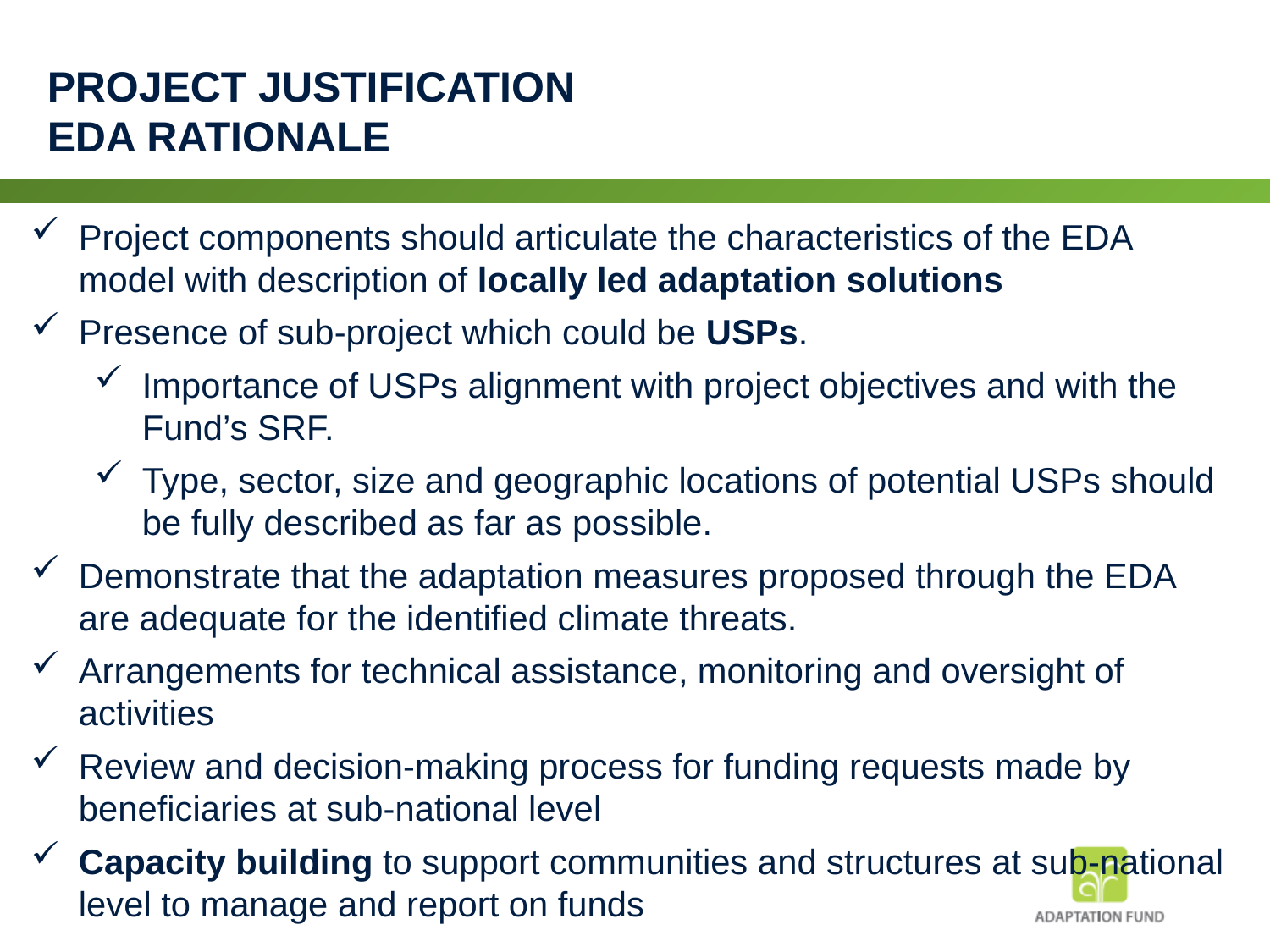

# Project justification EDA RATIONALE
Project components should articulate the characteristics of the EDA model with description of locally led adaptation solutions
Presence of sub-project which could be USPs.
Importance of USPs alignment with project objectives and with the Fund’s SRF.
Type, sector, size and geographic locations of potential USPs should be fully described as far as possible.
Demonstrate that the adaptation measures proposed through the EDA are adequate for the identified climate threats.
Arrangements for technical assistance, monitoring and oversight of activities
Review and decision-making process for funding requests made by beneficiaries at sub-national level
Capacity building to support communities and structures at sub-national level to manage and report on funds